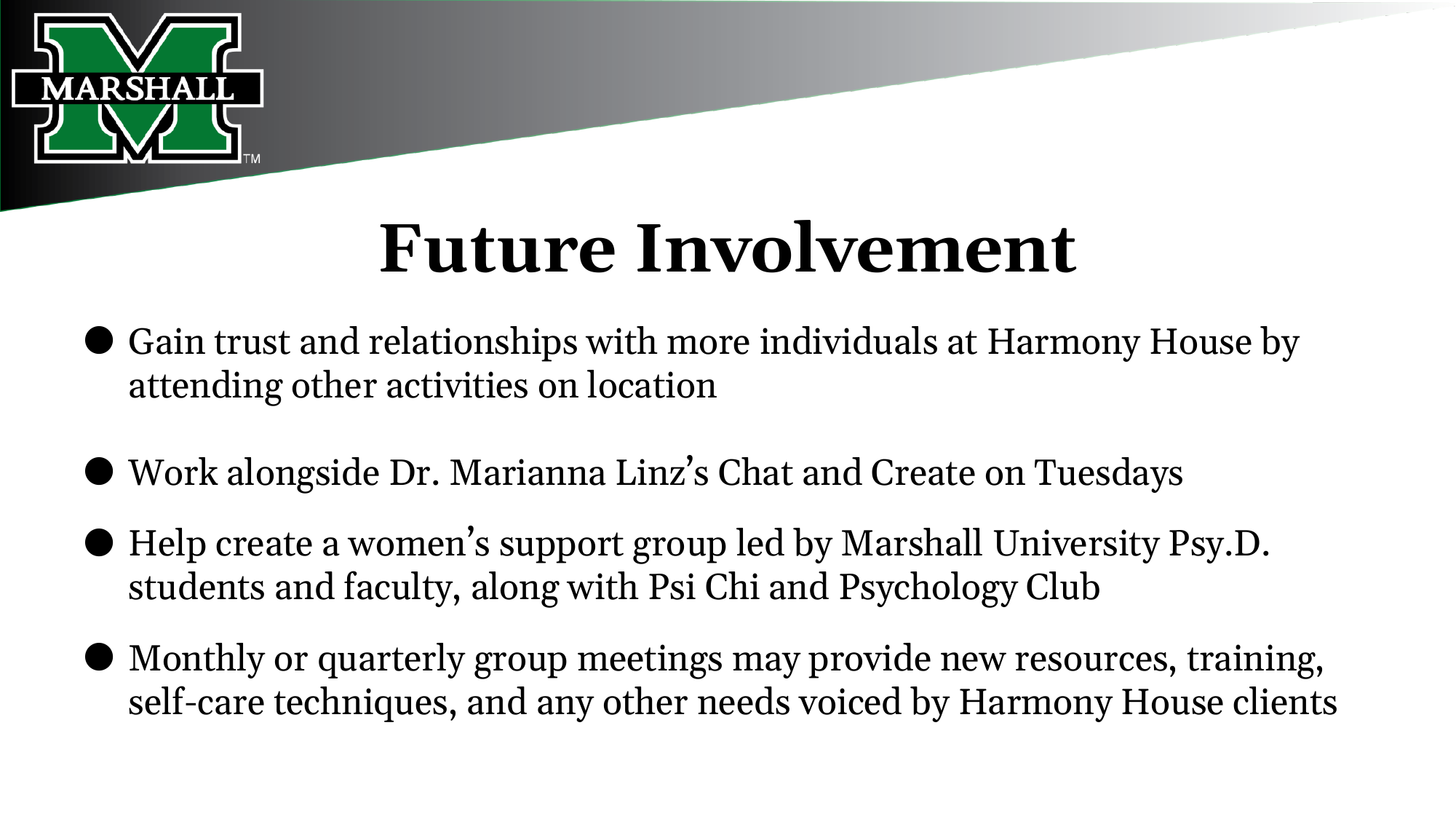

# Future Involvement
Gain trust and relationships with more individuals at Harmony House by attending other activities on location

Work alongside Dr. Marianna Linz’s Chat and Create on Tuesdays

Help create a women’s support group led by Marshall University Psy.D. students and faculty, along with Psi Chi and Psychology Club

Monthly or quarterly group meetings may provide new resources, training, self-care techniques, and any other needs voiced by Harmony House clients